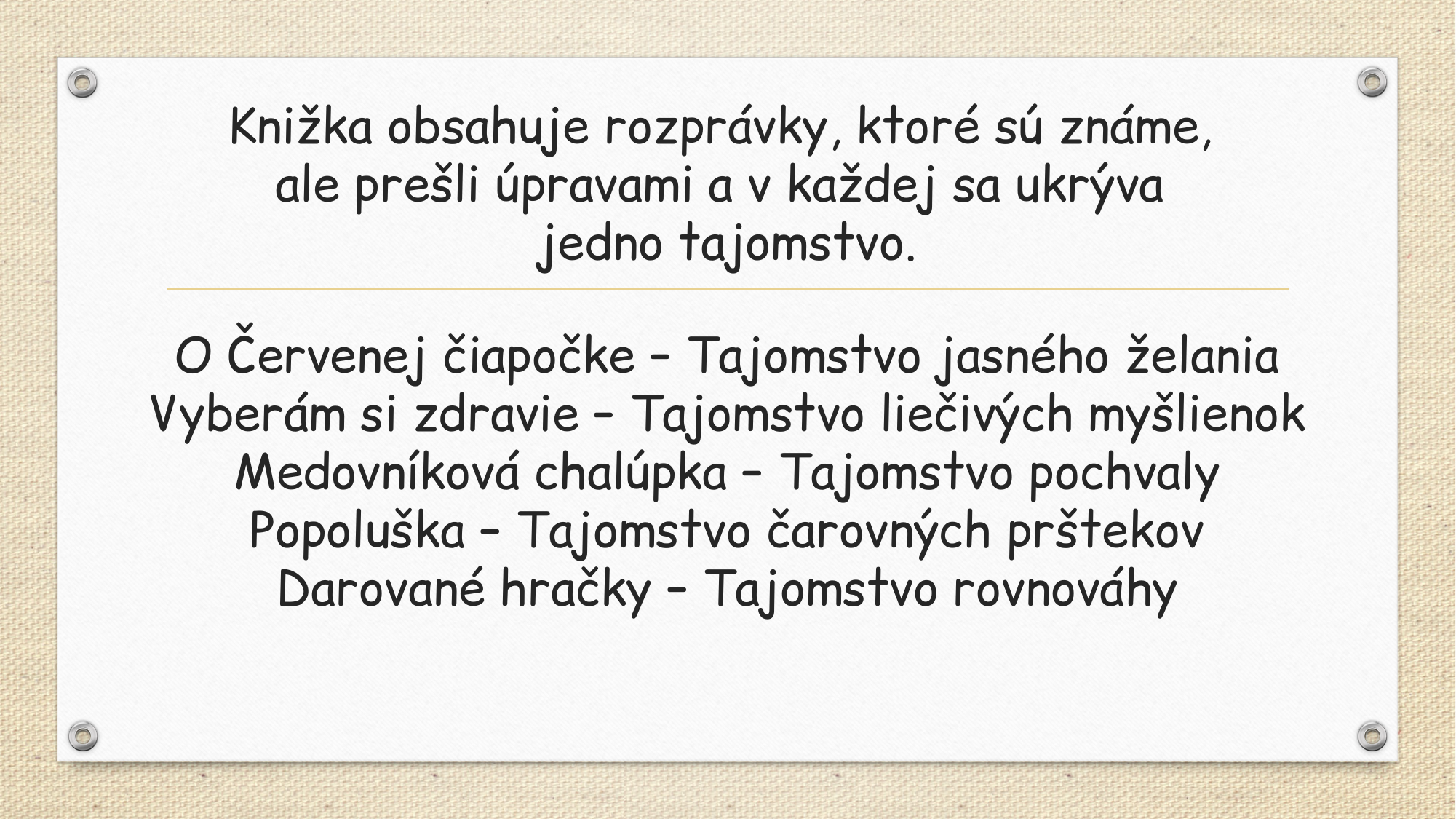

# Knižka obsahuje rozprávky, ktoré sú známe, ale prešli úpravami a v každej sa ukrýva jedno tajomstvo. O Červenej čiapočke – Tajomstvo jasného želania Vyberám si zdravie – Tajomstvo liečivých myšlienok Medovníková chalúpka – Tajomstvo pochvaly Popoluška – Tajomstvo čarovných prštekov Darované hračky – Tajomstvo rovnováhy